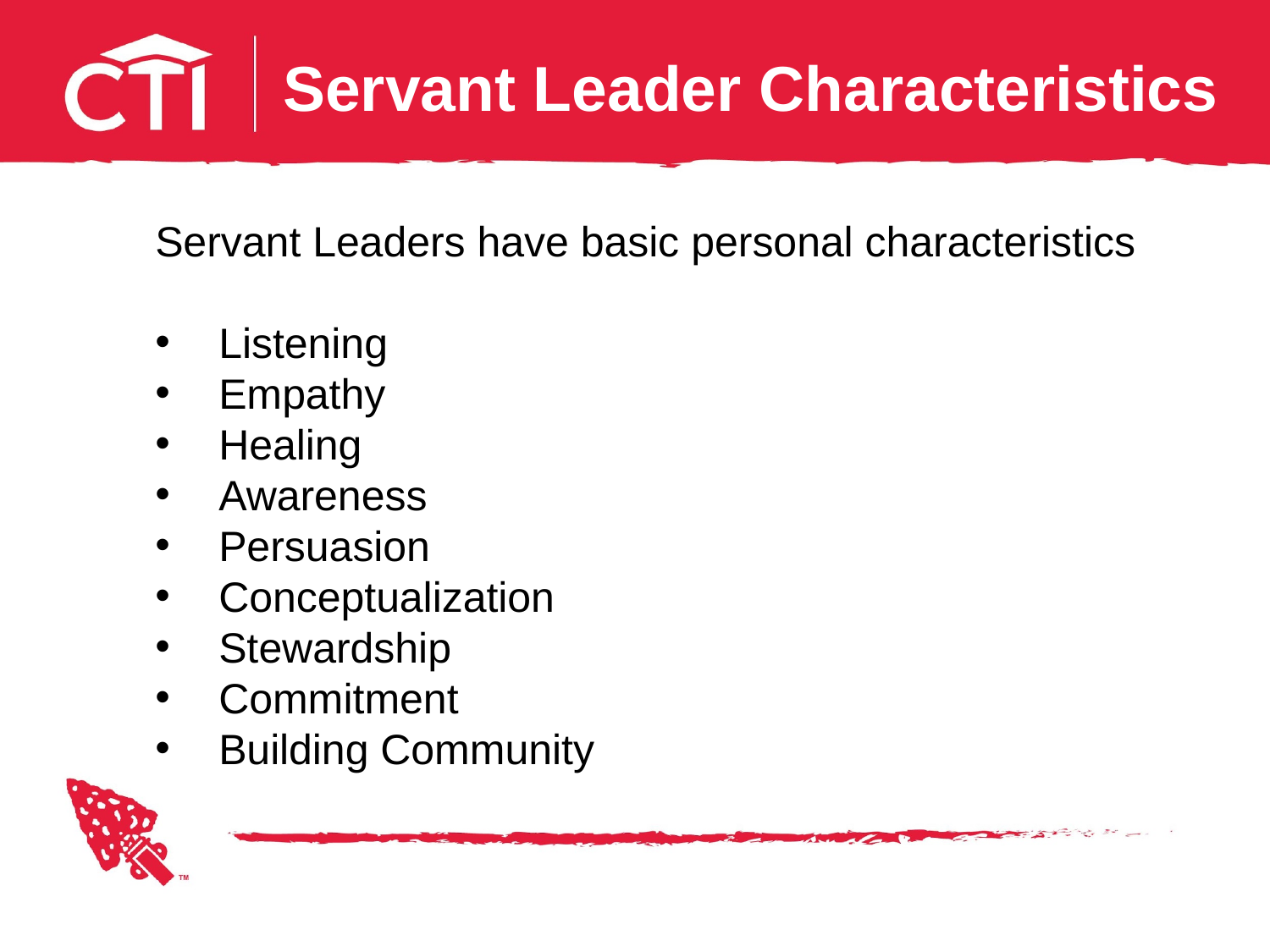

# Servant Leader Characteristics
Servant Leaders have basic personal characteristics

Listening
Empathy
Healing
Awareness
Persuasion
Conceptualization
Stewardship
Commitment
Building Community